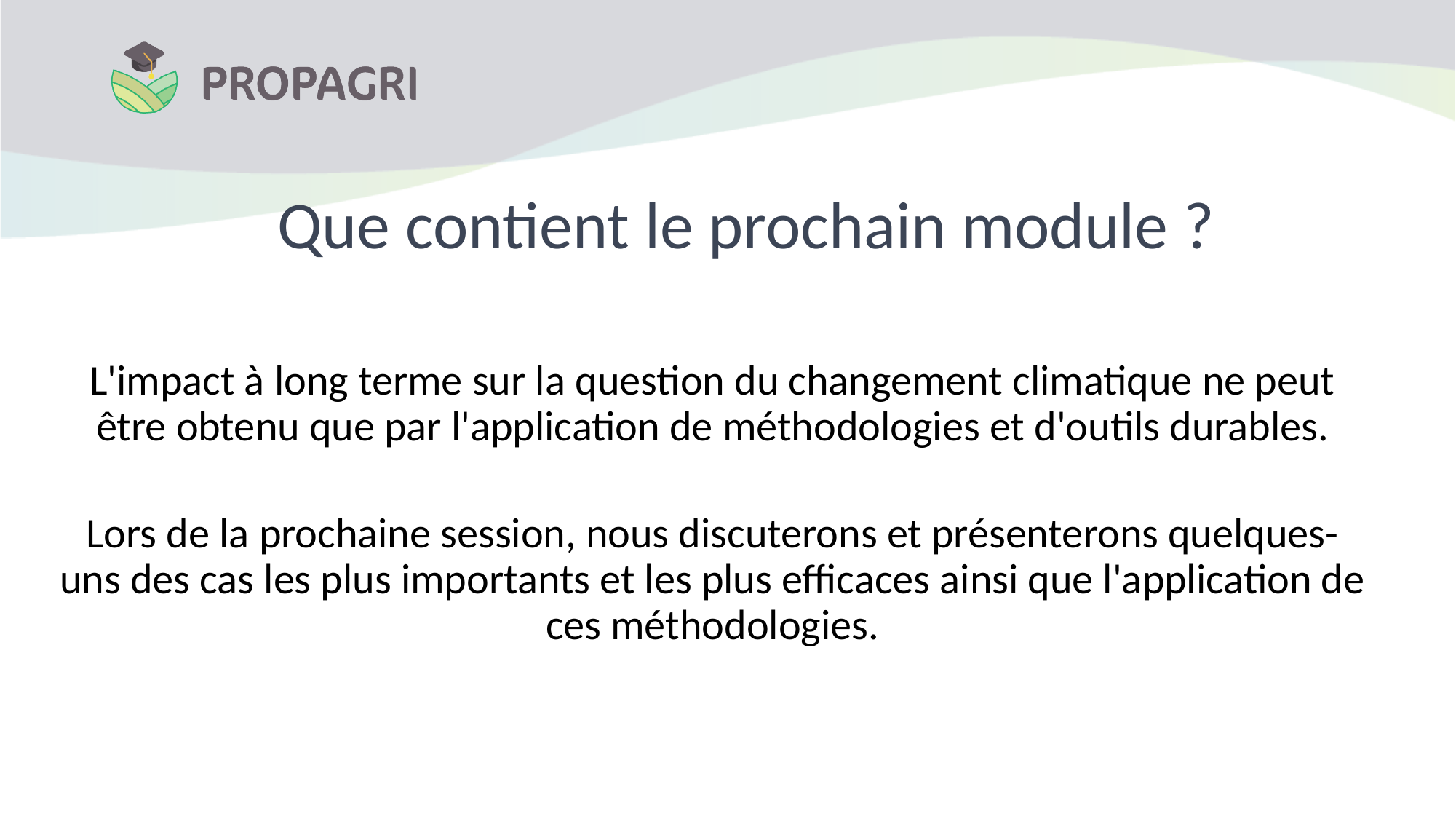

# Que contient le prochain module ?
L'impact à long terme sur la question du changement climatique ne peut être obtenu que par l'application de méthodologies et d'outils durables.
Lors de la prochaine session, nous discuterons et présenterons quelques-uns des cas les plus importants et les plus efficaces ainsi que l'application de ces méthodologies.